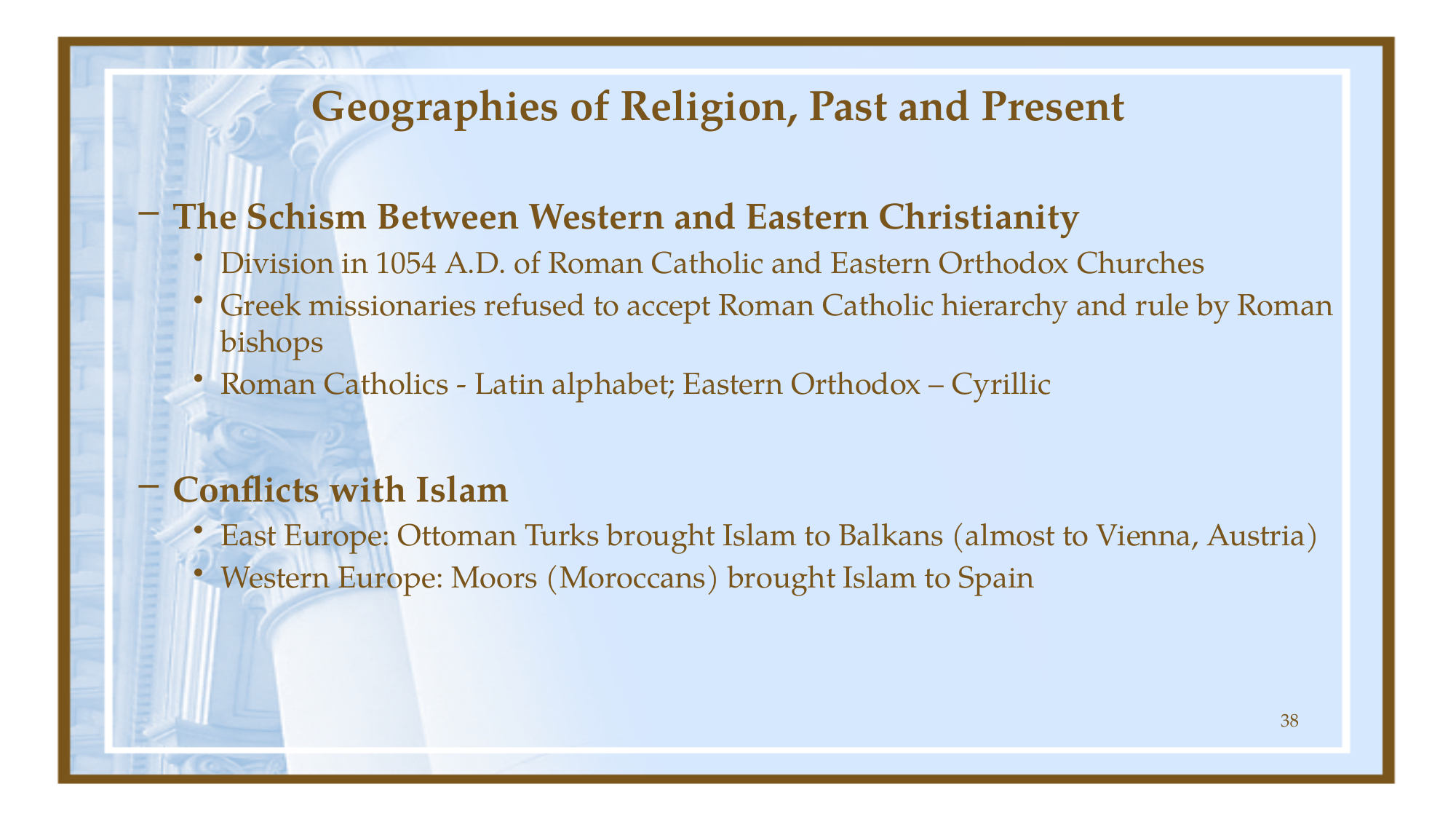

# Geographies of Religion, Past and Present

The Schism Between Western and Eastern Christianity
Division in 1054 A.D. of Roman Catholic and Eastern Orthodox Churches
Greek missionaries refused to accept Roman Catholic hierarchy and rule by Roman bishops
Roman Catholics - Latin alphabet; Eastern Orthodox – Cyrillic

Conflicts with Islam
East Europe: Ottoman Turks brought Islam to Balkans (almost to Vienna, Austria)
Western Europe: Moors (Moroccans) brought Islam to Spain
38